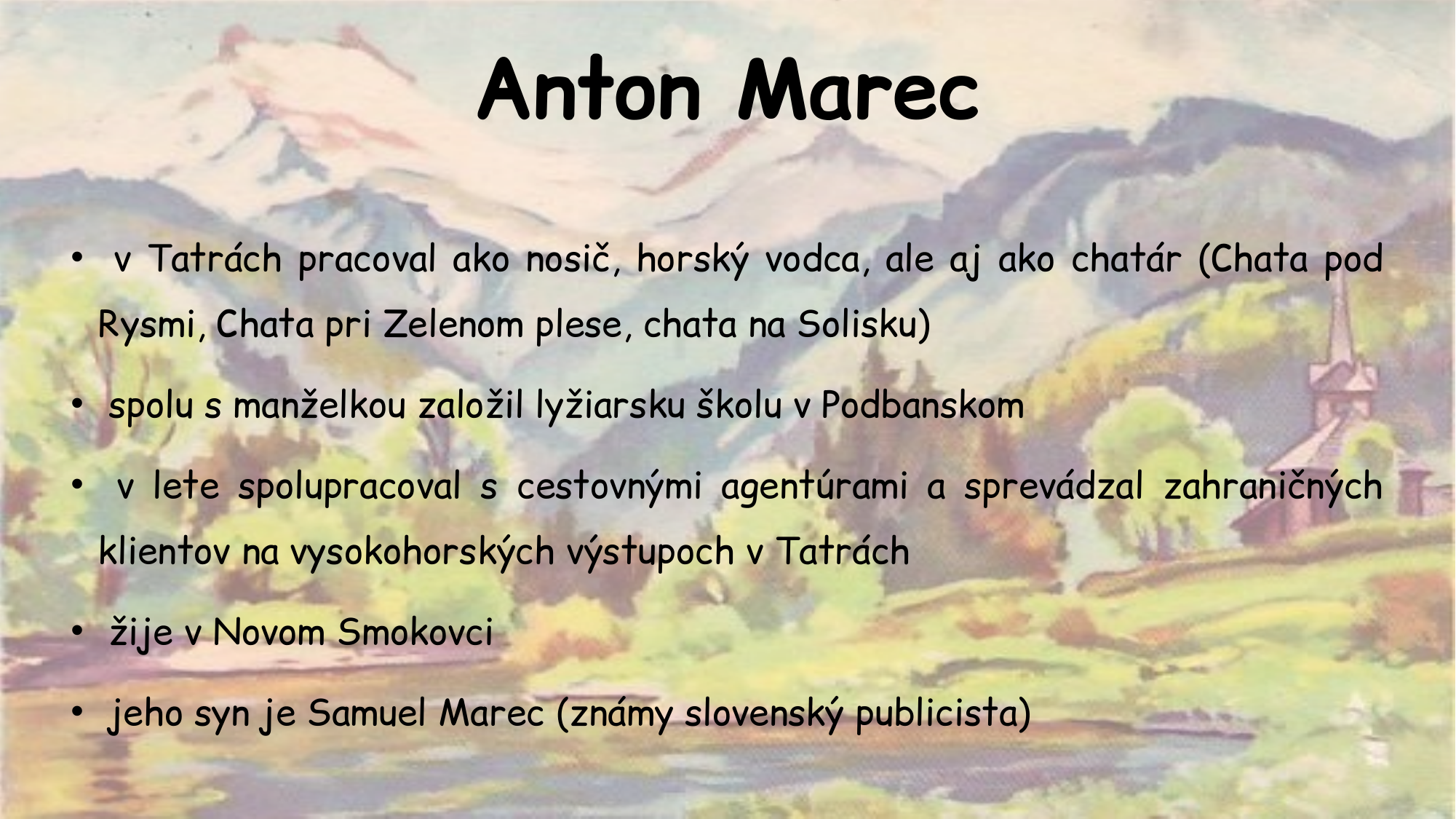

# Anton Marec
 v Tatrách pracoval ako nosič, horský vodca, ale aj ako chatár (Chata pod Rysmi, Chata pri Zelenom plese, chata na Solisku)
 spolu s manželkou založil lyžiarsku školu v Podbanskom
 v lete spolupracoval s cestovnými agentúrami a sprevádzal zahraničných klientov na vysokohorských výstupoch v Tatrách
 žije v Novom Smokovci
 jeho syn je Samuel Marec (známy slovenský publicista)